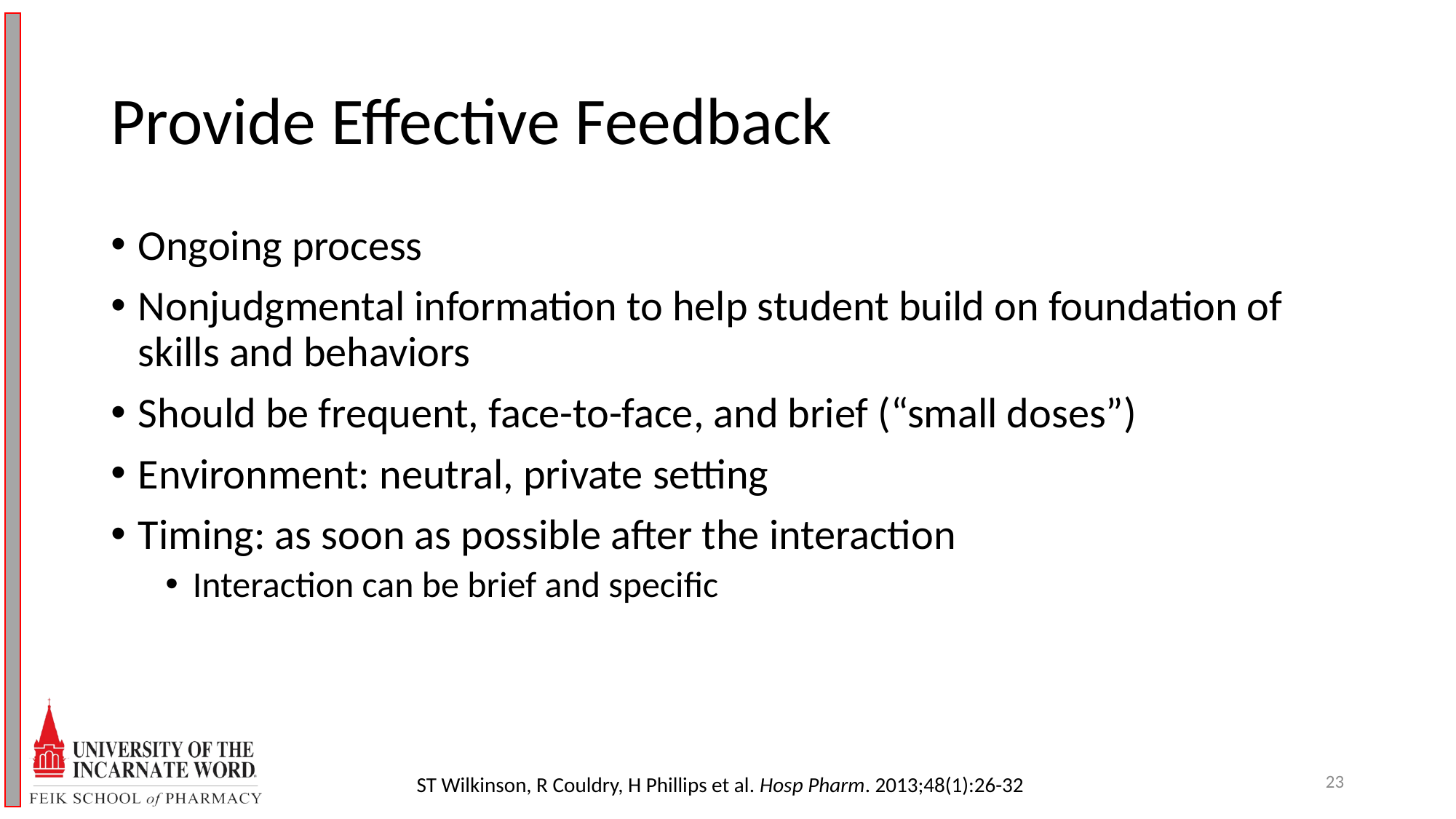

# Provide Effective Feedback
Ongoing process
Nonjudgmental information to help student build on foundation of skills and behaviors
Should be frequent, face-to-face, and brief (“small doses”)
Environment: neutral, private setting
Timing: as soon as possible after the interaction
Interaction can be brief and specific

23
ST Wilkinson, R Couldry, H Phillips et al. Hosp Pharm. 2013;48(1):26-32